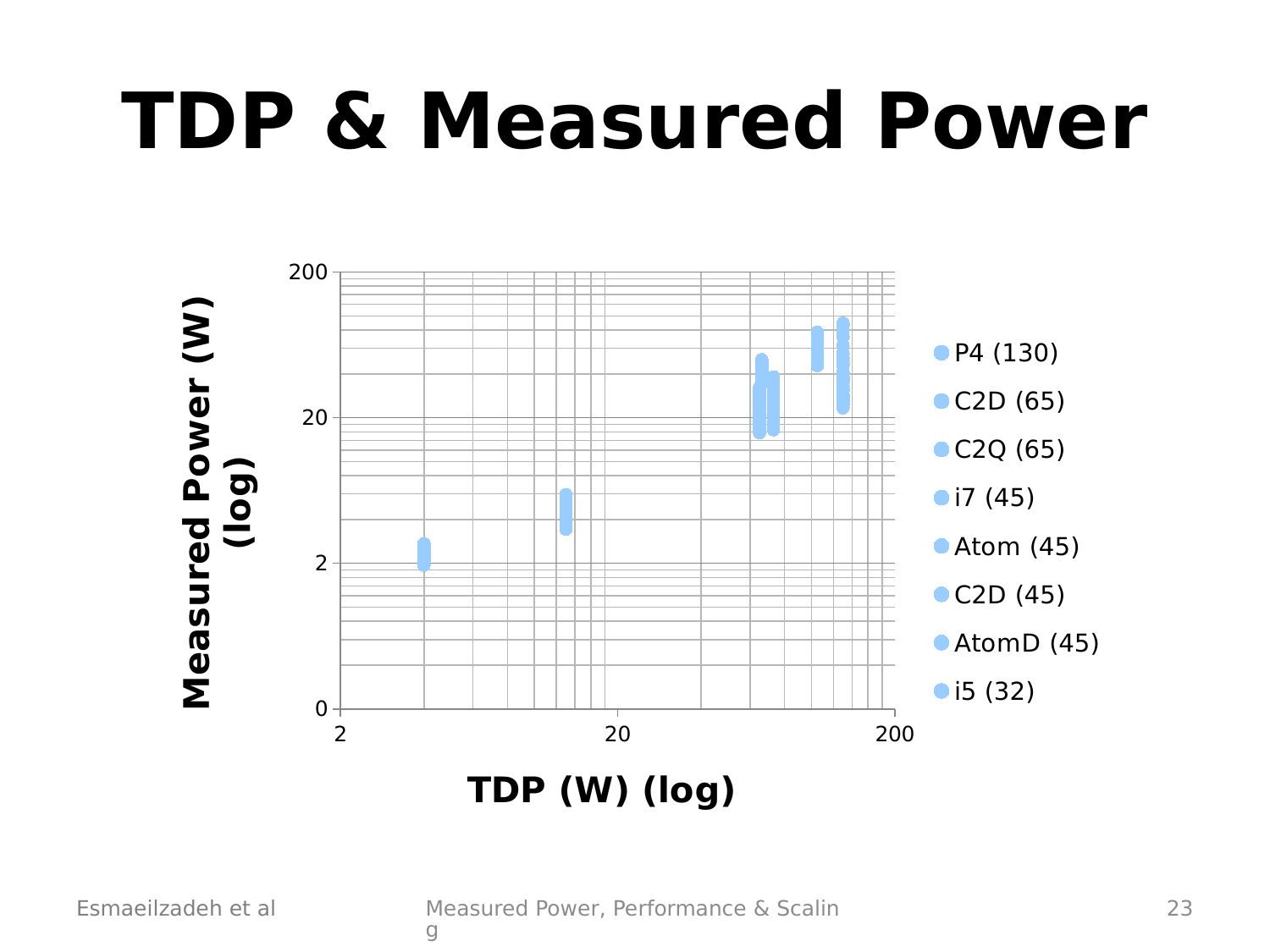

# TDP & Measured Power

### Chart

| Category |  |  |  |  |  |  |  |  |
|---|---|---|---|---|---|---|---|---|
Esmaeilzadeh et al
Measured Power, Performance & Scaling
23